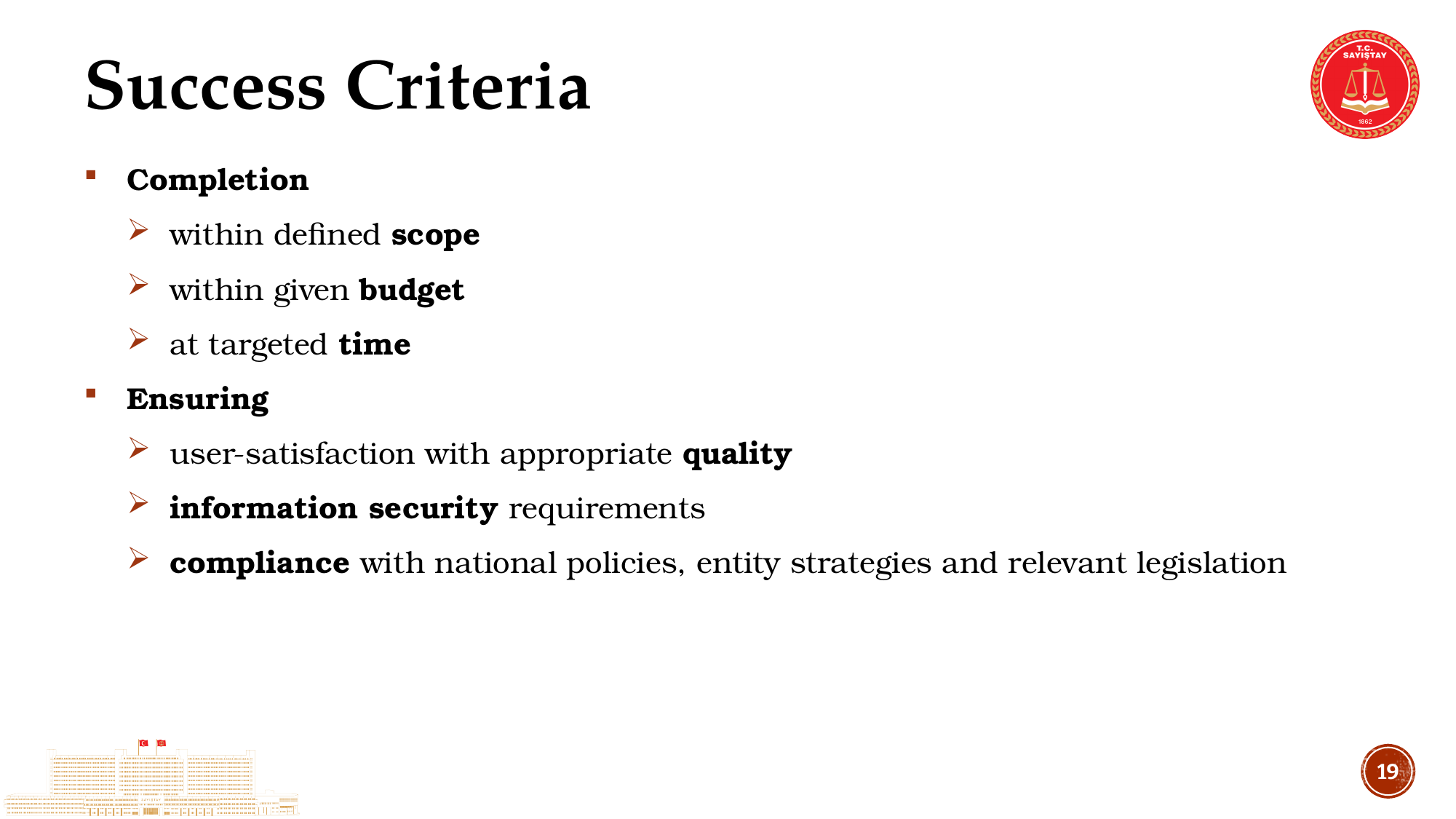

# Success Criteria
Completion
within defined scope
within given budget
at targeted time
Ensuring
user-satisfaction with appropriate quality
information security requirements
compliance with national policies, entity strategies and relevant legislation
19